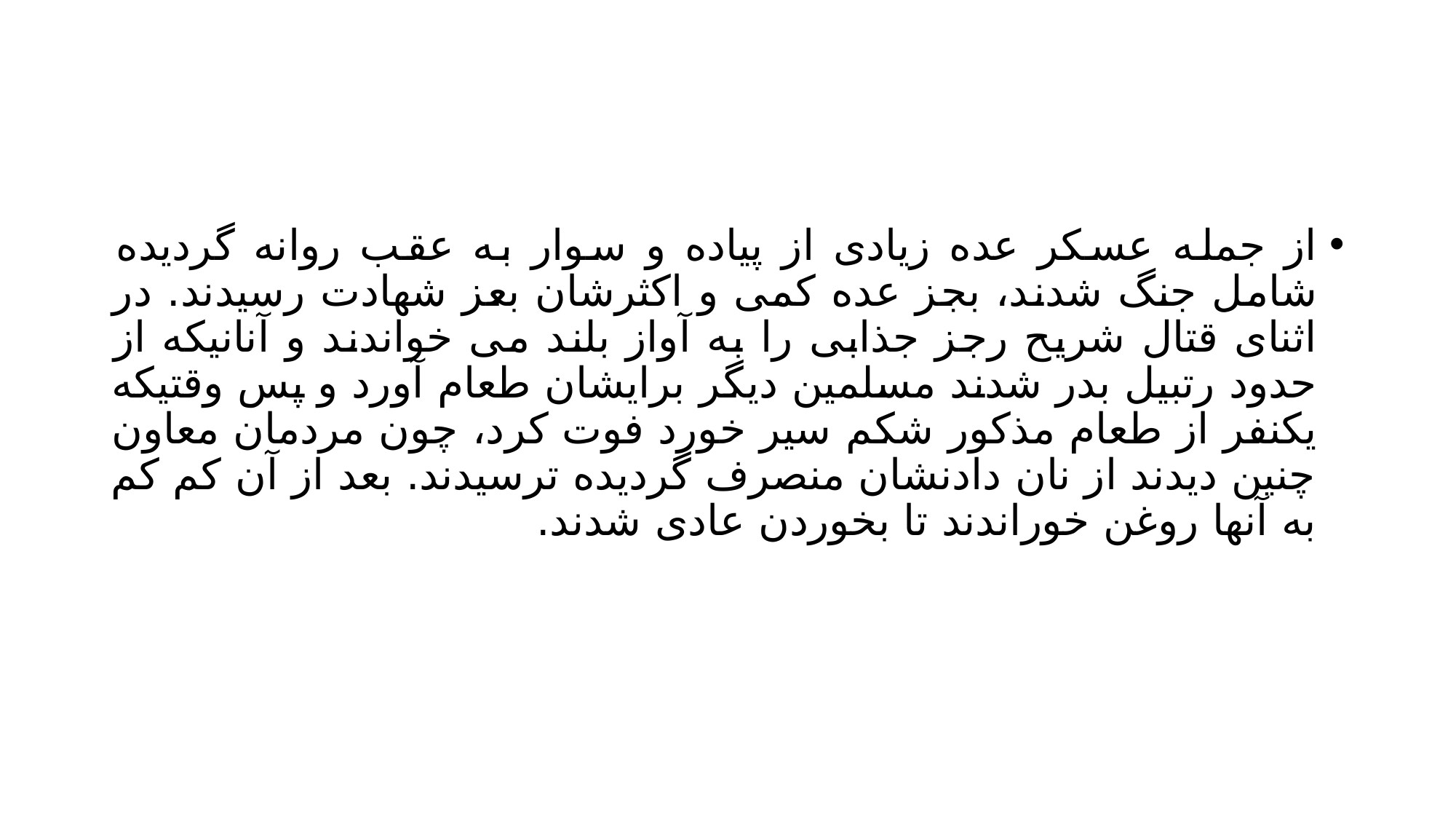

#
از جمله عسکر عده زیادی از پیاده و سوار به عقب روانه گردیده شامل جنگ شدند، بجز عده کمی و اکثرشان بعز شهادت رسیدند. در اثنای قتال شریح رجز جذابی را به آواز بلند می خواندند و آنانیکه از حدود رتبیل بدر شدند مسلمین دیگر برایشان طعام آورد و پس وقتیکه یکنفر از طعام مذکور شکم سیر خورد فوت کرد، چون مردمان معاون چنین دیدند از نان دادنشان منصرف گردیده ترسیدند. بعد از آن کم کم به آنها روغن خوراندند تا بخوردن عادی شدند.